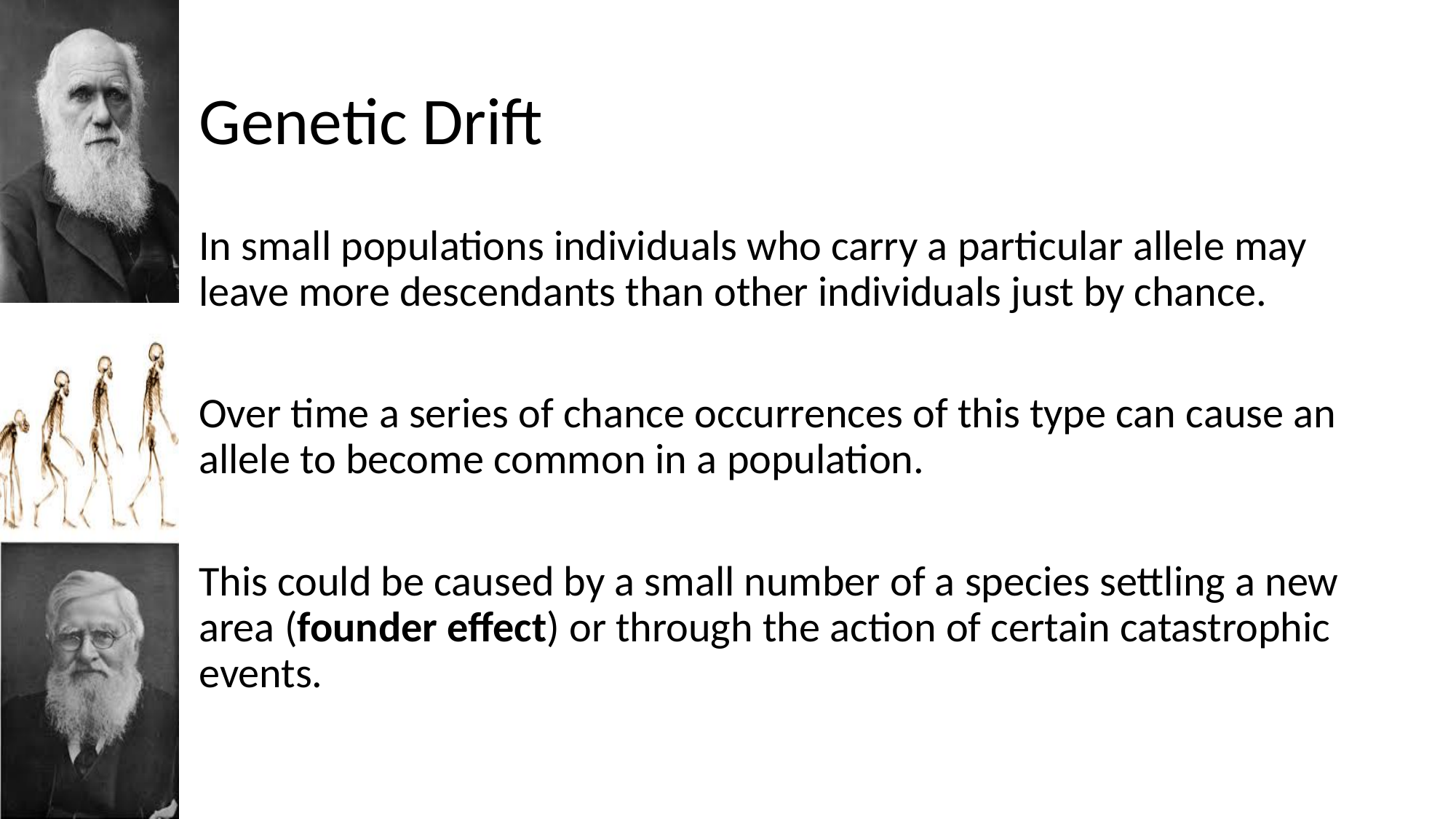

# Genetic Drift
In small populations individuals who carry a particular allele may leave more descendants than other individuals just by chance.

Over time a series of chance occurrences of this type can cause an allele to become common in a population.

This could be caused by a small number of a species settling a new area (founder effect) or through the action of certain catastrophic events.